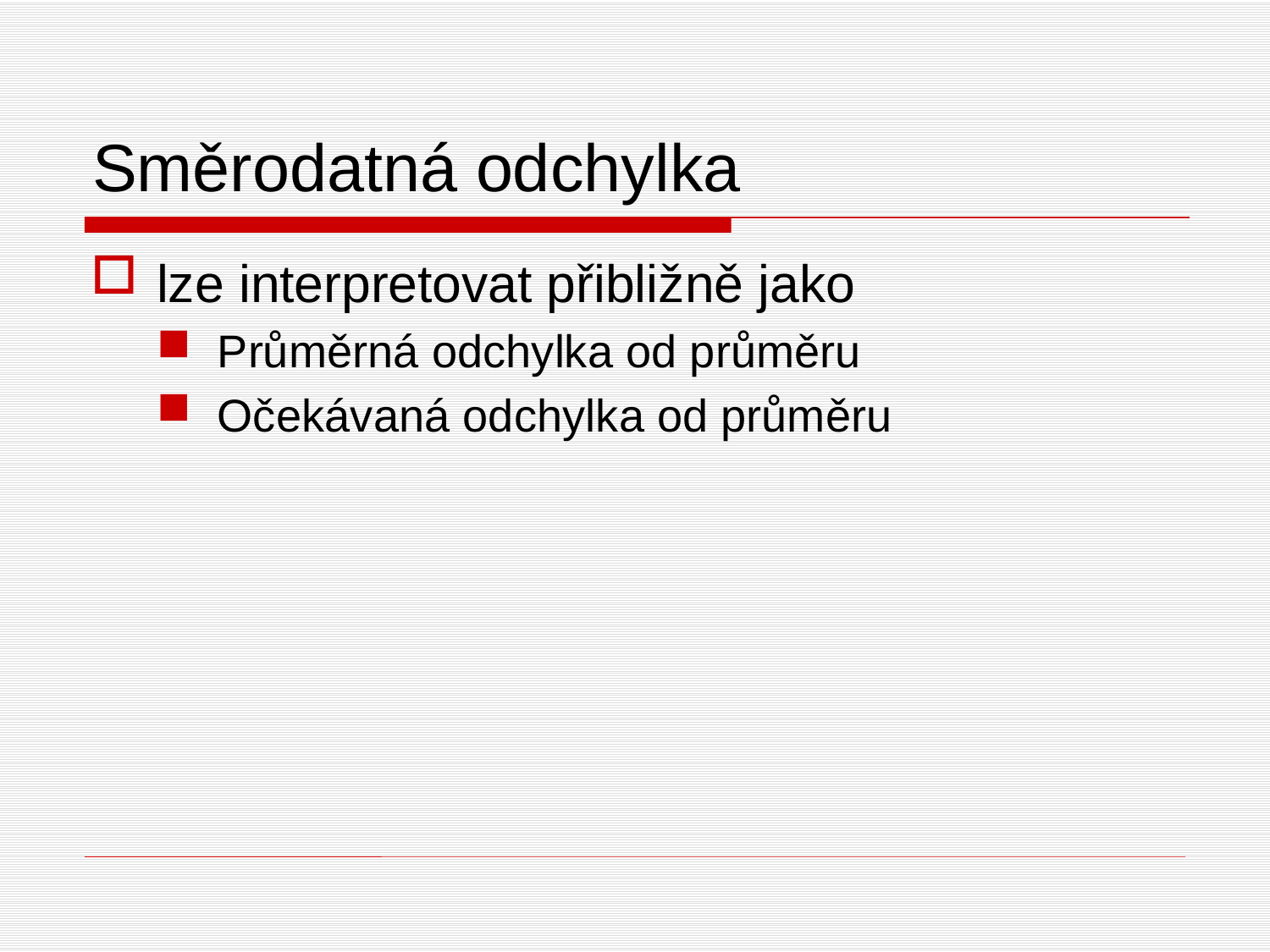

# Směrodatná odchylka
lze interpretovat přibližně jako
Průměrná odchylka od průměru
Očekávaná odchylka od průměru